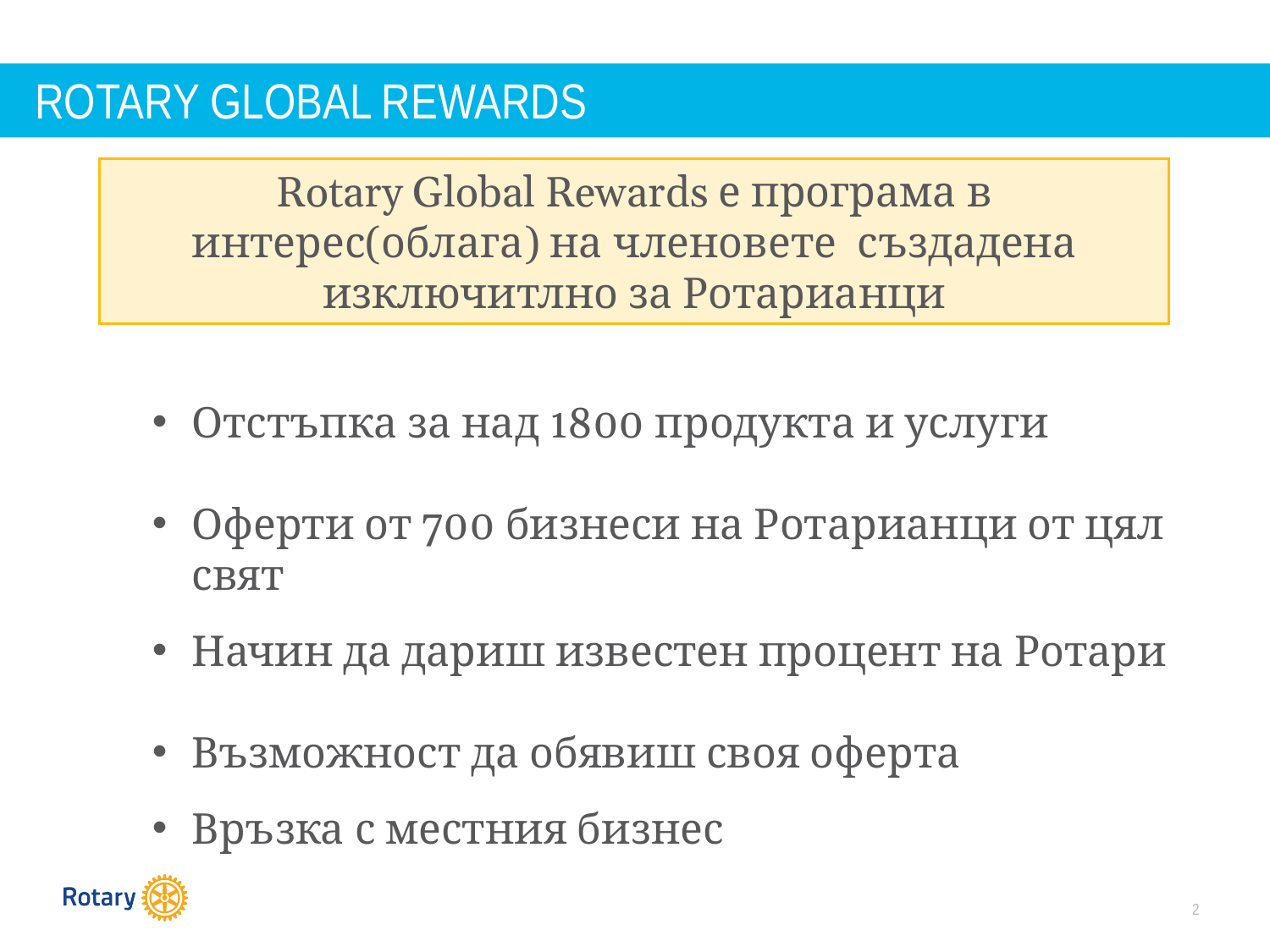

ROTARY GLOBAL REWARDS
Rotary Global Rewards е програма в интерес(облага) на членовете  създадена изключитлно за Ротарианци

Отстъпка за над 1800 продукта и услуги

Оферти от 700 бизнеси на Ротарианци от цял свят

Начин да дариш известен процент на Ротари

Възможност да обявиш своя оферта

Връзка с местния бизнес